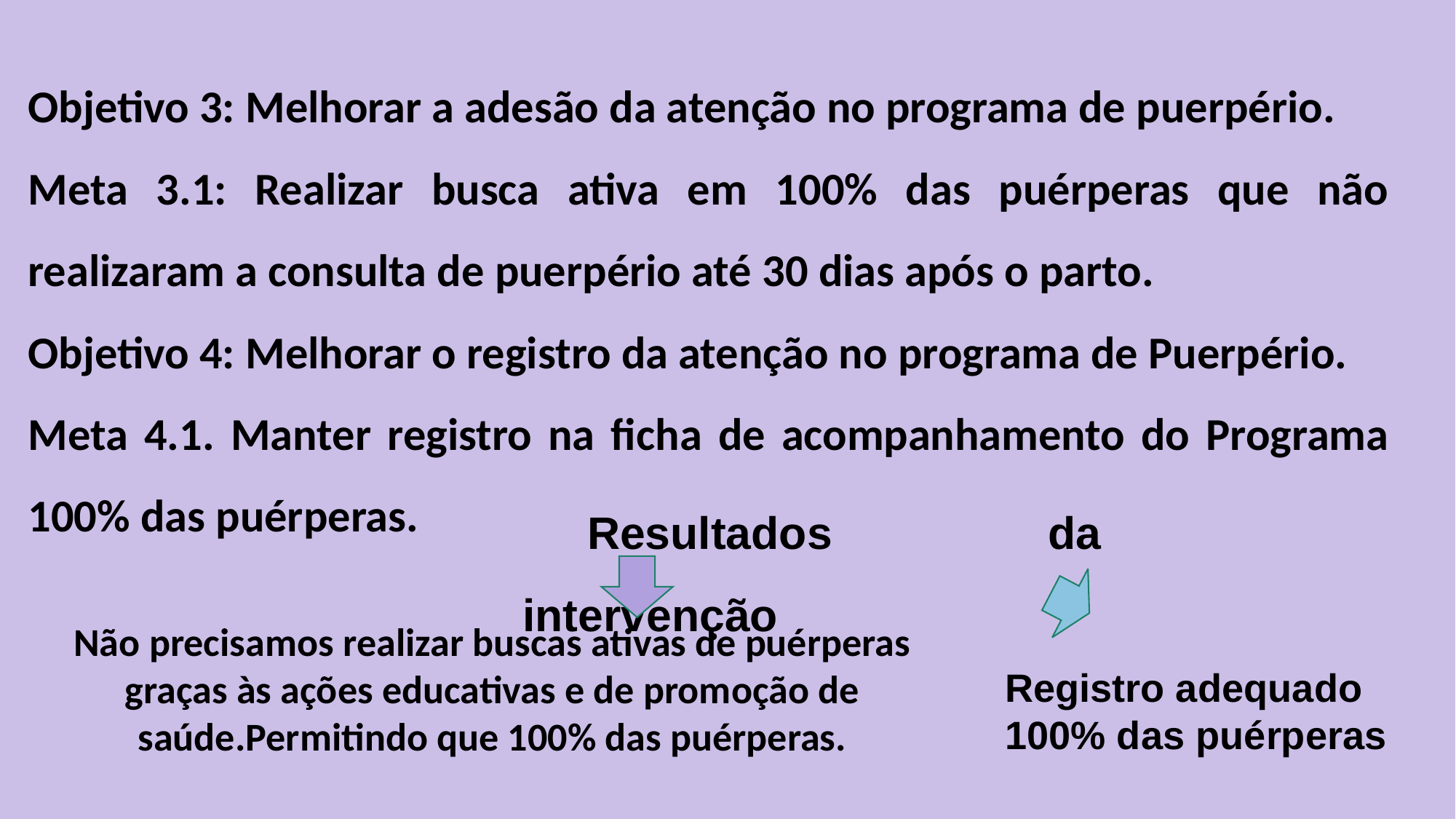

Objetivo 3: Melhorar a adesão da atenção no programa de puerpério.
Meta 3.1: Realizar busca ativa em 100% das puérperas que não realizaram a consulta de puerpério até 30 dias após o parto.
Objetivo 4: Melhorar o registro da atenção no programa de Puerpério.
Meta 4.1. Manter registro na ficha de acompanhamento do Programa 100% das puérperas.
Resultados da intervenção

Não precisamos realizar buscas ativas de puérperas graças às ações educativas e de promoção de saúde.Permitindo que 100% das puérperas.
Registro adequado
100% das puérperas